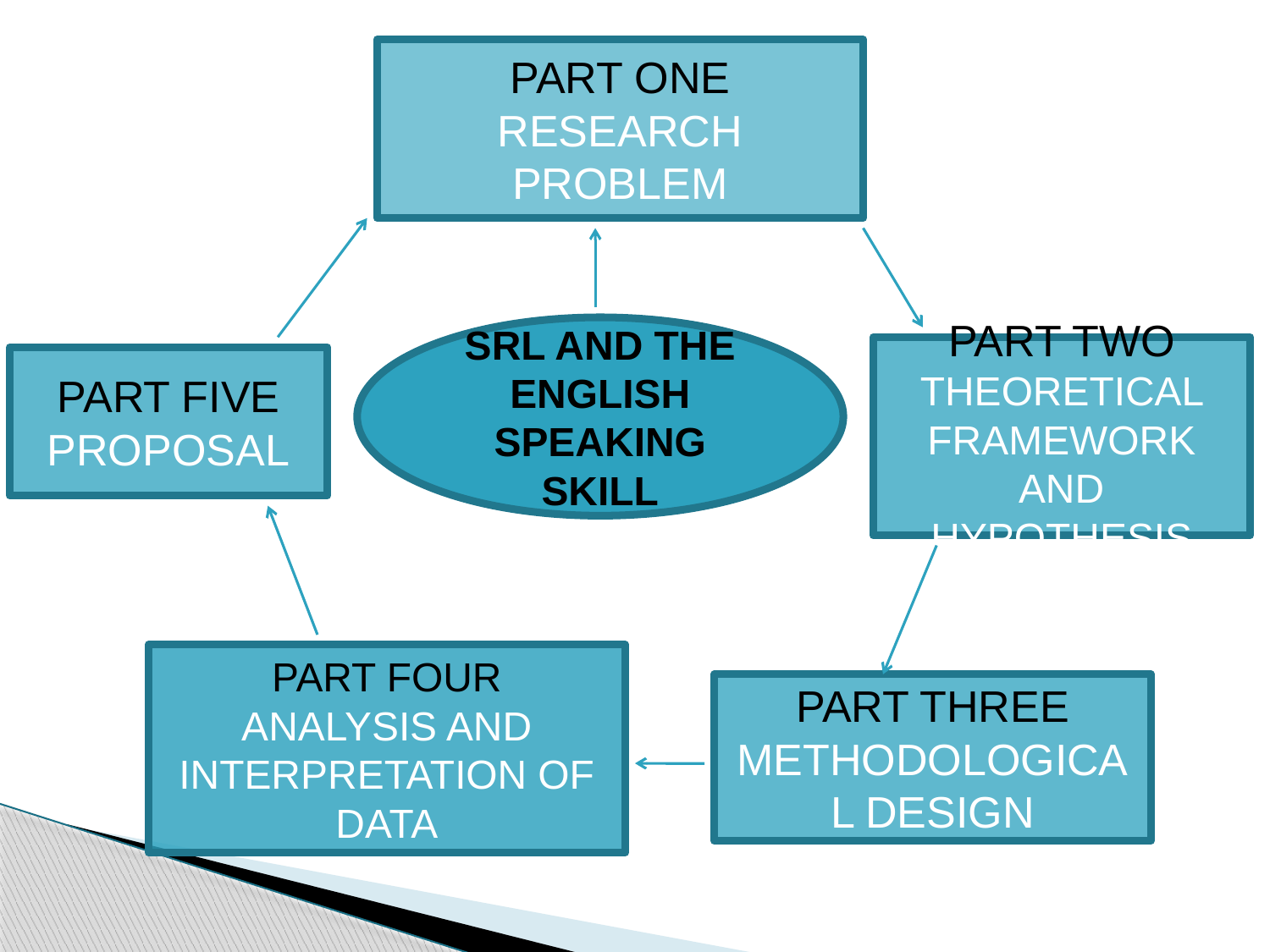

PART ONE
RESEARCH PROBLEM
SRL AND THE ENGLISH SPEAKING SKILL
PART TWO
THEORETICAL FRAMEWORK AND HYPOTHESIS
PART FIVE
PROPOSAL
PART FOUR
ANALYSIS AND INTERPRETATION OF DATA
PART THREE
METHODOLOGICAL DESIGN